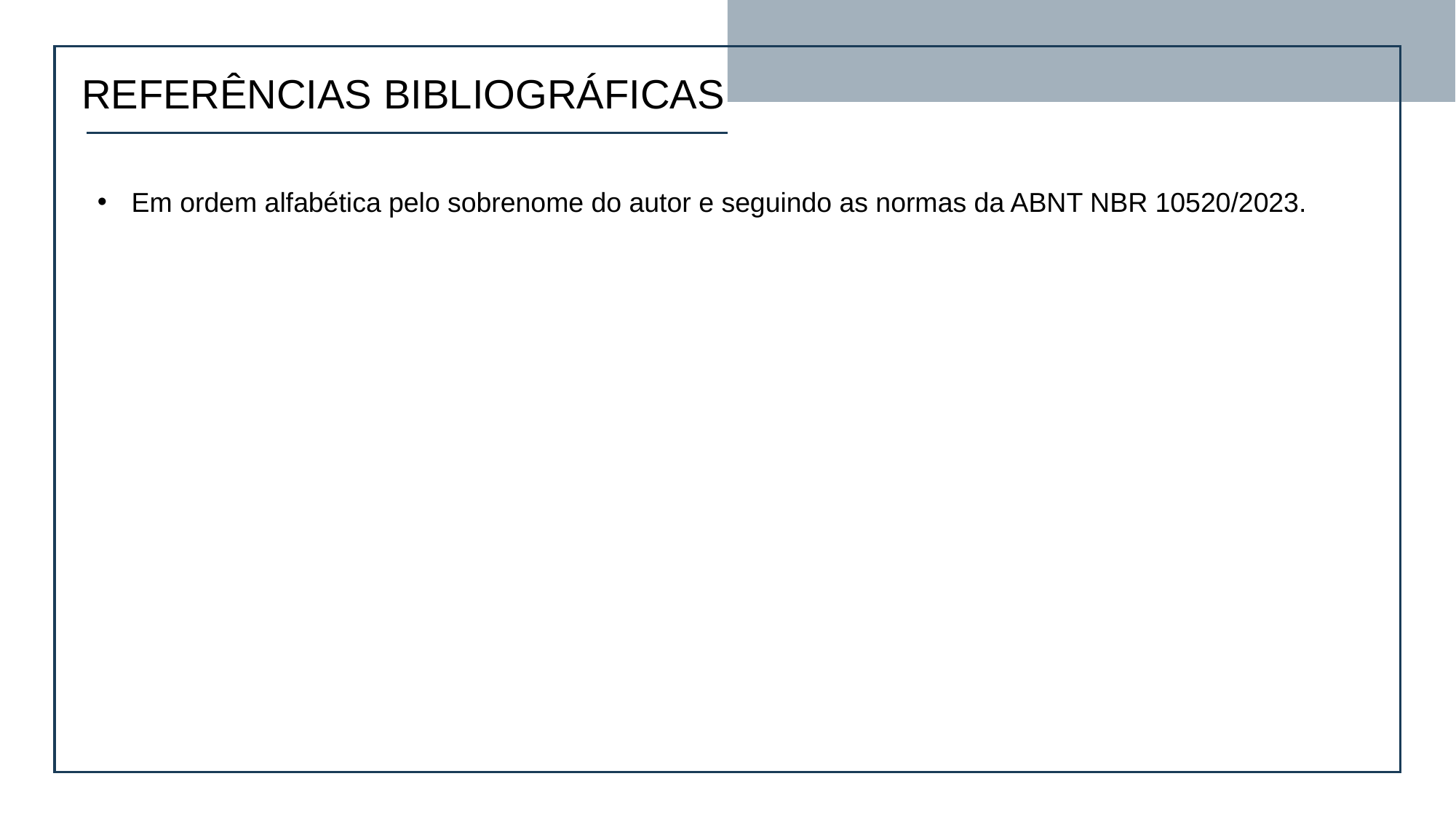

REFERÊNCIAS BIBLIOGRÁFICAS
Em ordem alfabética pelo sobrenome do autor e seguindo as normas da ABNT NBR 10520/2023.